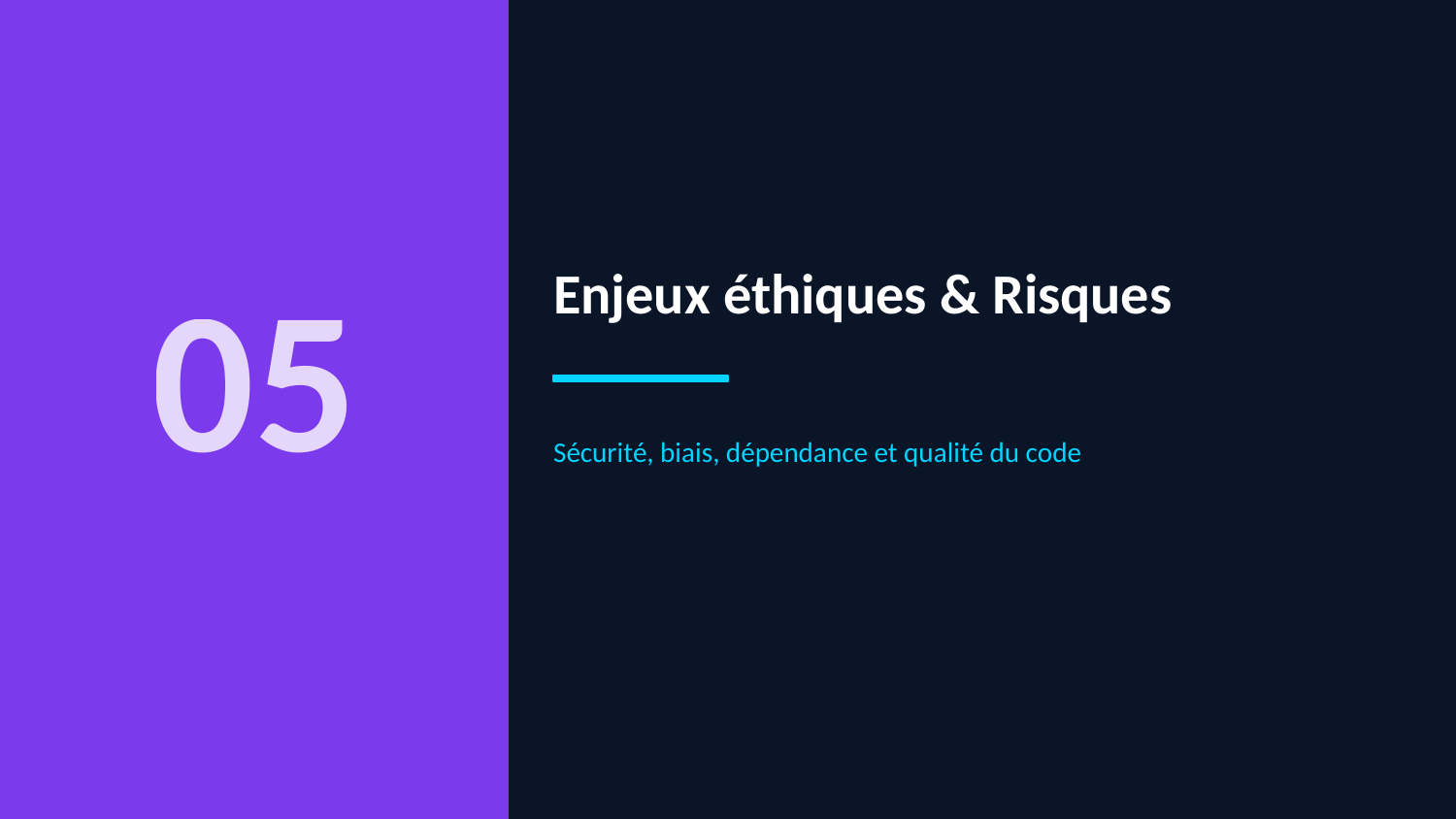

Enjeux éthiques & Risques
05

Sécurité, biais, dépendance et qualité du code